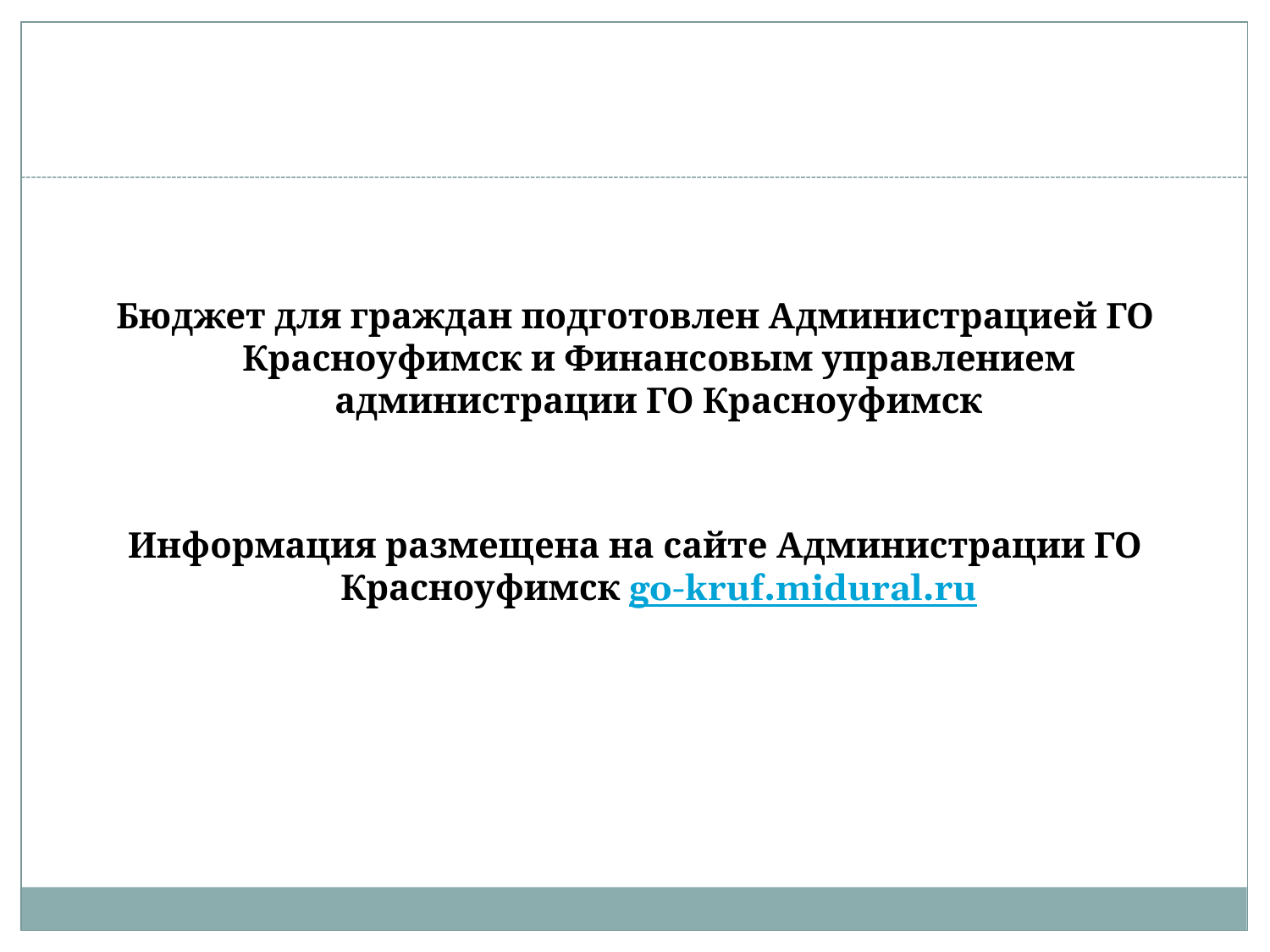

Бюджет для граждан подготовлен Администрацией ГО Красноуфимск и Финансовым управлением администрации ГО Красноуфимск

Информация размещена на сайте Администрации ГО Красноуфимск go-kruf.midural.ru